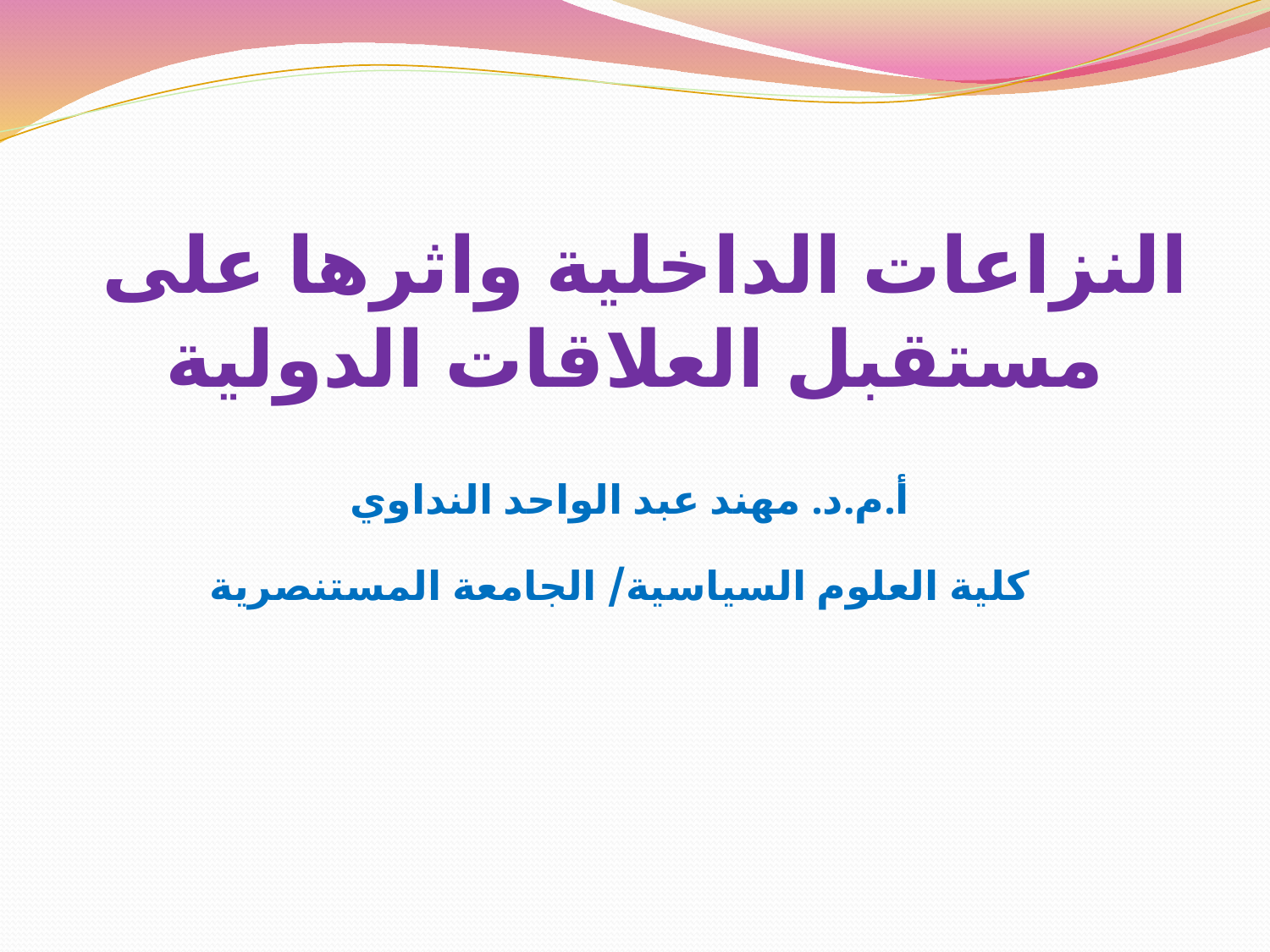

# النزاعات الداخلية واثرها على مستقبل العلاقات الدولية أ.م.د. مهند عبد الواحد النداوي كلية العلوم السياسية/ الجامعة المستنصرية